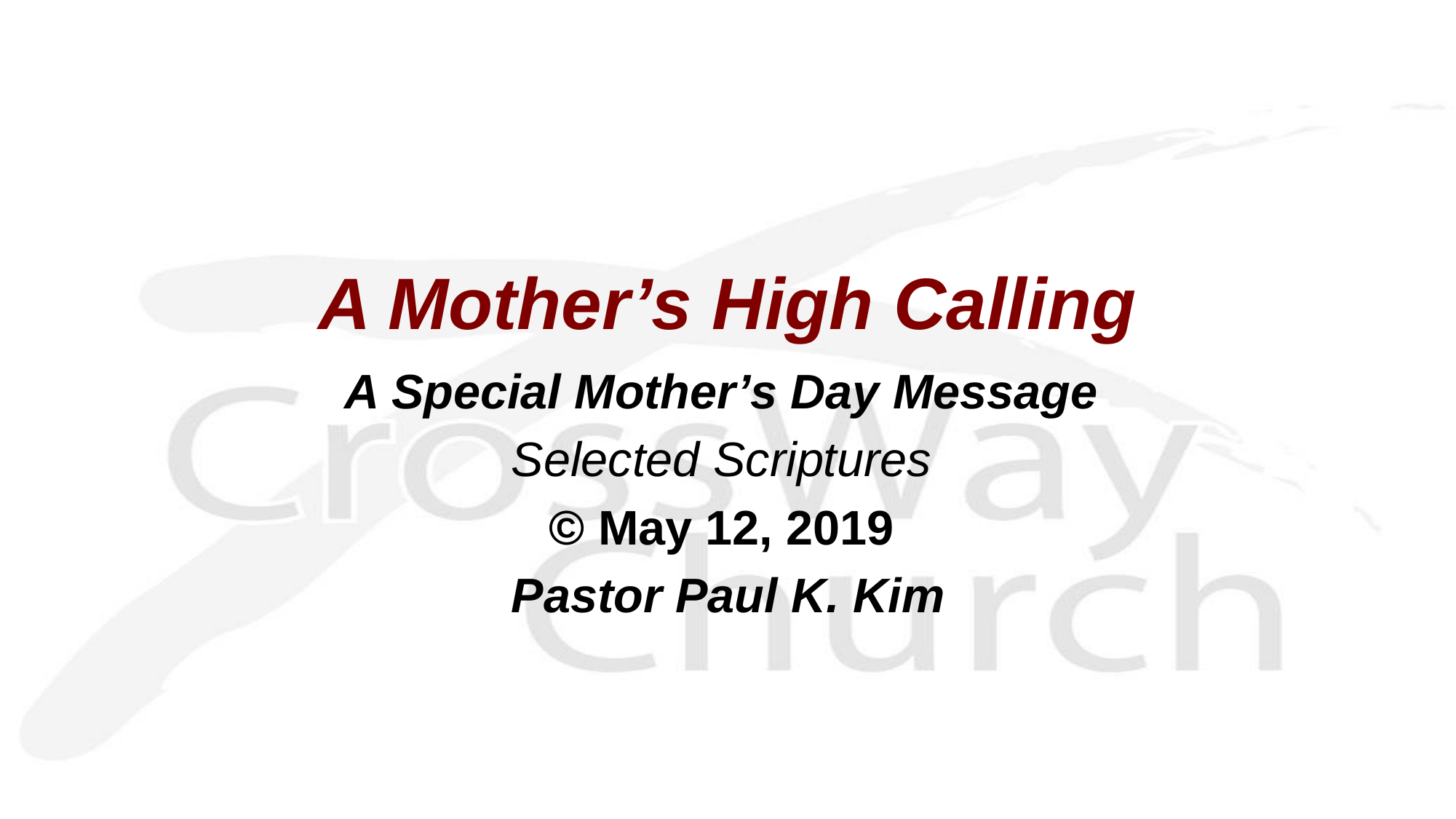

A Mother’s High Calling
A Special Mother’s Day Message
Selected Scriptures
© May 12, 2019
 Pastor Paul K. Kim